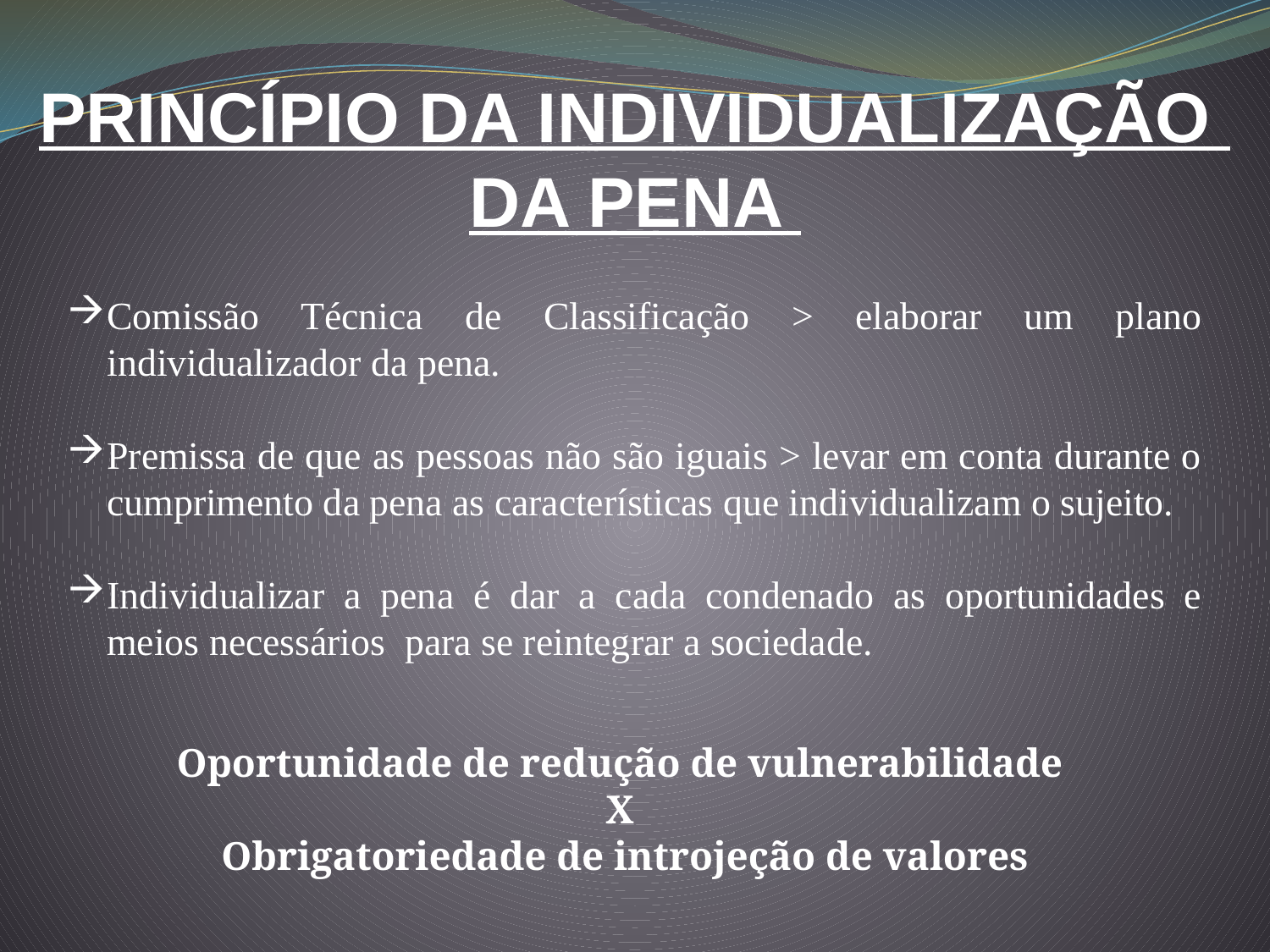

PRINCÍPIO DA INDIVIDUALIZAÇÃO
DA PENA

Comissão Técnica de Classificação > elaborar um plano individualizador da pena.

Premissa de que as pessoas não são iguais > levar em conta durante o cumprimento da pena as características que individualizam o sujeito.

Individualizar a pena é dar a cada condenado as oportunidades e meios necessários  para se reintegrar a sociedade.

Oportunidade de redução de vulnerabilidade
X
Obrigatoriedade de introjeção de valores